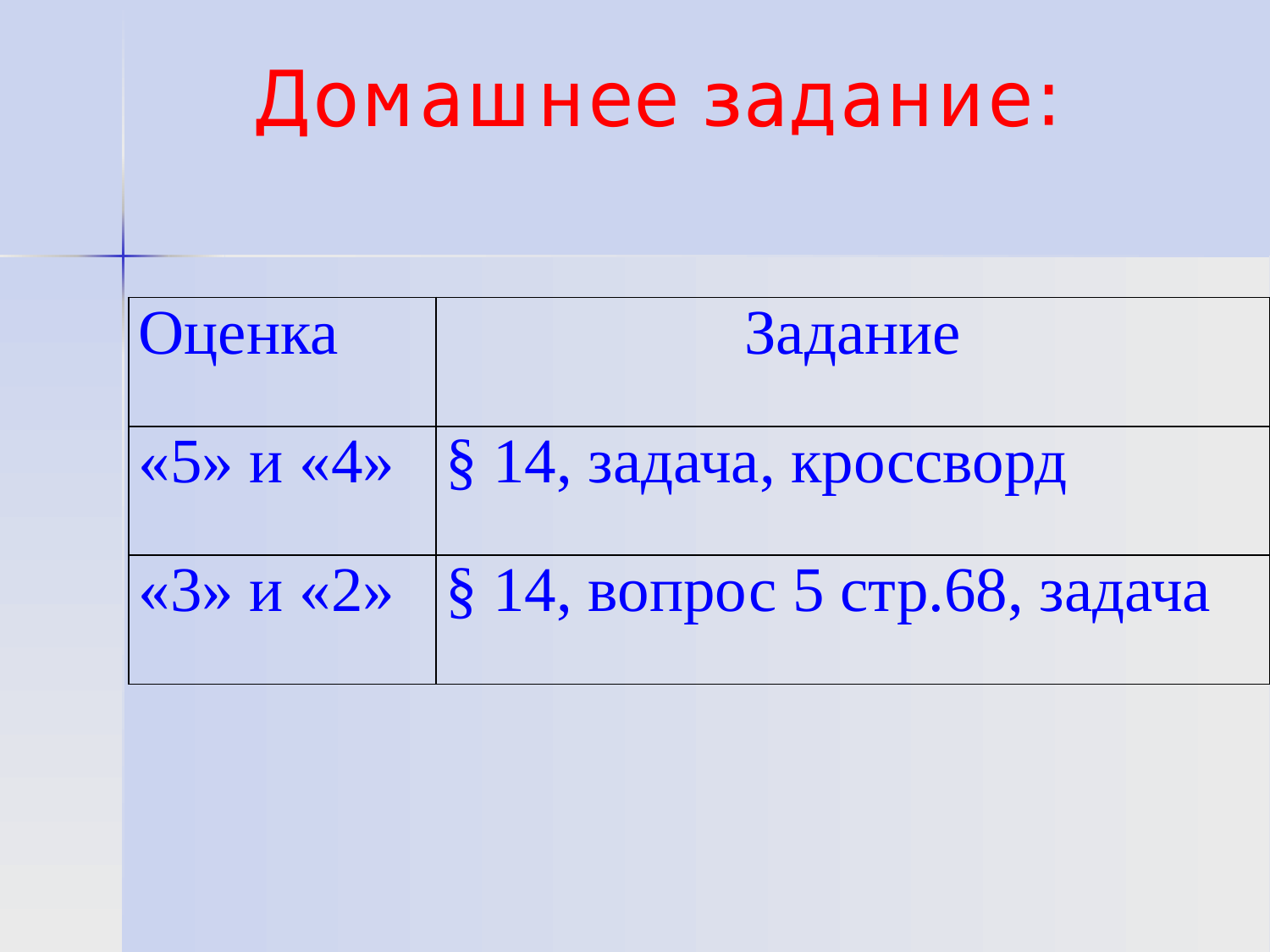

# Домашнее задание:
| Оценка | Задание |
| --- | --- |
| «5» и «4» | § 14, задача, кроссворд |
| «3» и «2» | § 14, вопрос 5 стр.68, задача |